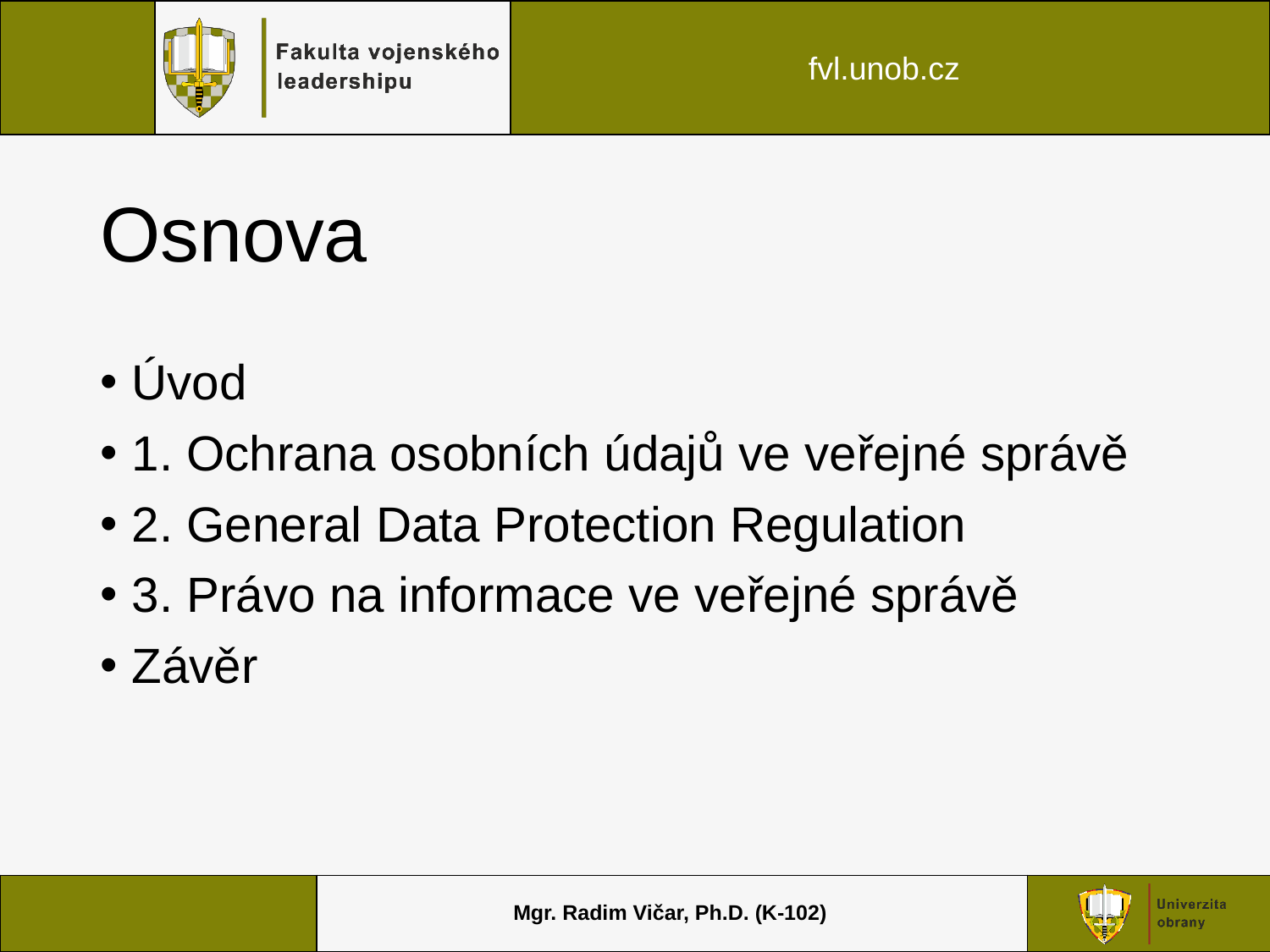

# Osnova
Úvod
1. Ochrana osobních údajů ve veřejné správě
2. General Data Protection Regulation
3. Právo na informace ve veřejné správě
Závěr
Mgr. Radim Vičar, Ph.D. (K-102)